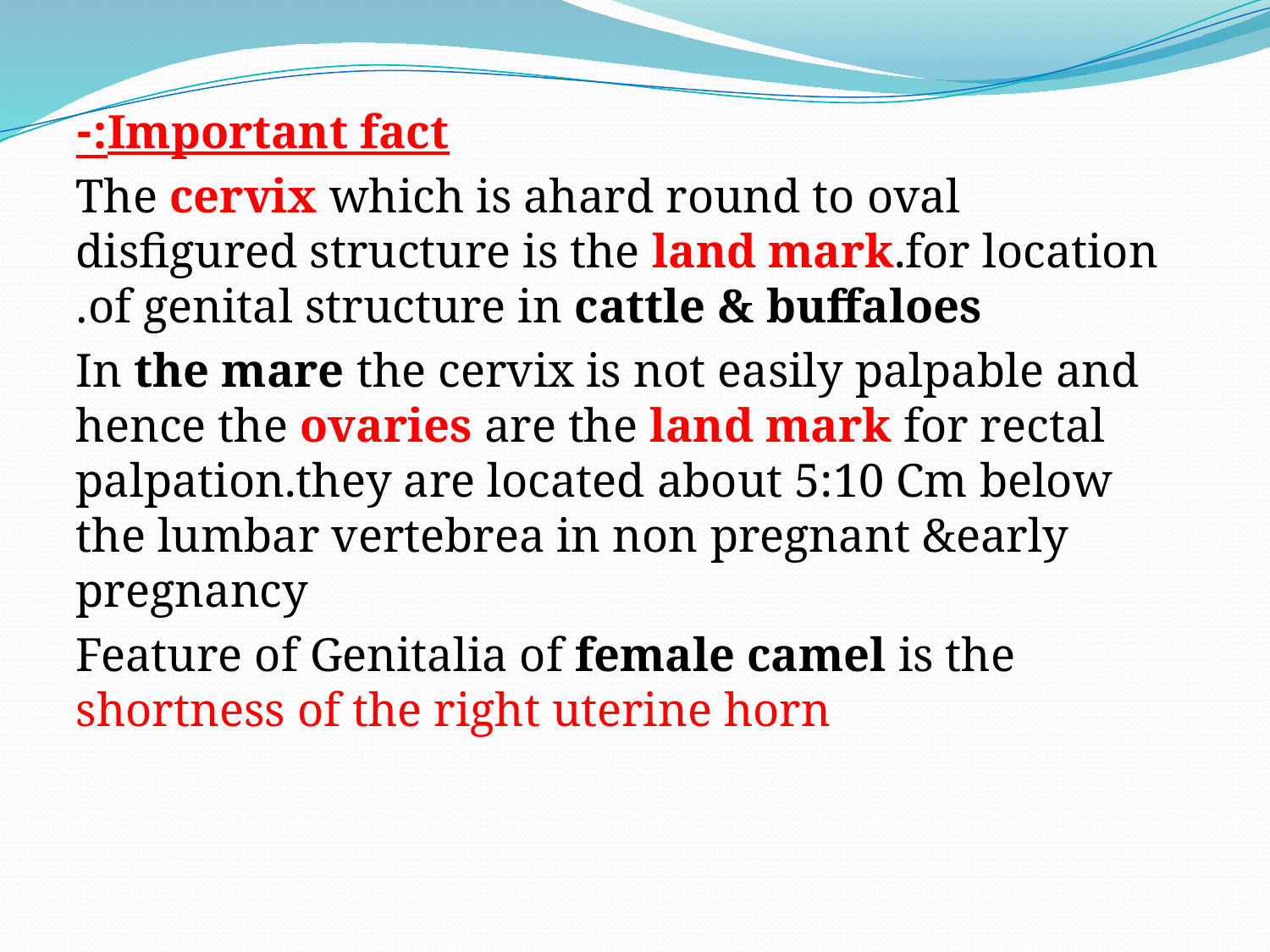

Important fact:-
The cervix which is ahard round to oval disfigured structure is the land mark.for location of genital structure in cattle & buffaloes.
In the mare the cervix is not easily palpable and hence the ovaries are the land mark for rectal palpation.they are located about 5:10 Cm below the lumbar vertebrea in non pregnant &early pregnancy
Feature of Genitalia of female camel is the shortness of the right uterine horn